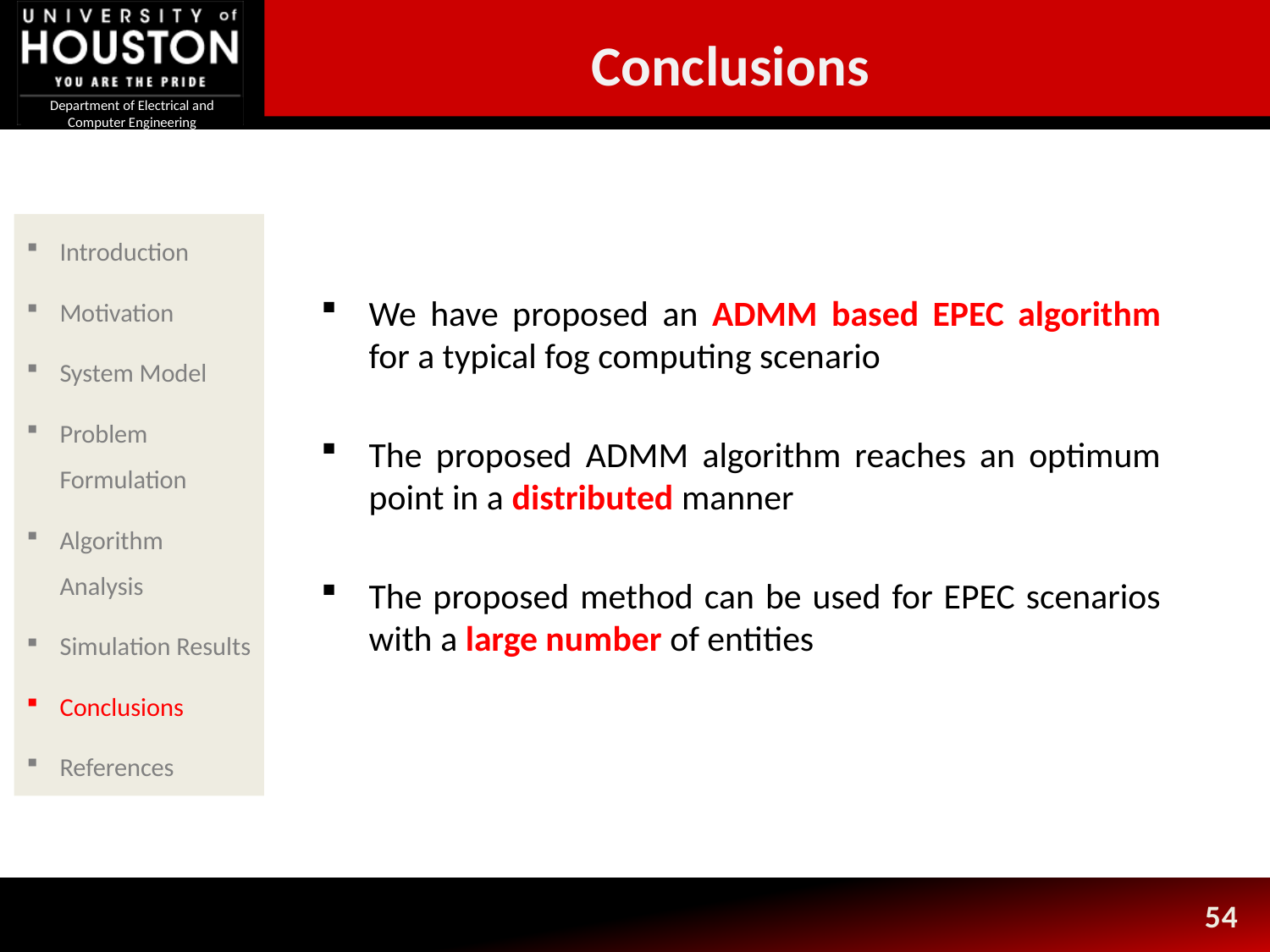

Conclusions
Introduction
Motivation
System Model
Problem Formulation
Algorithm Analysis
Simulation Results
Conclusions
References

We have proposed an ADMM based EPEC algorithm for a typical fog computing scenario

The proposed ADMM algorithm reaches an optimum point in a distributed manner

The proposed method can be used for EPEC scenarios with a large number of entities

54